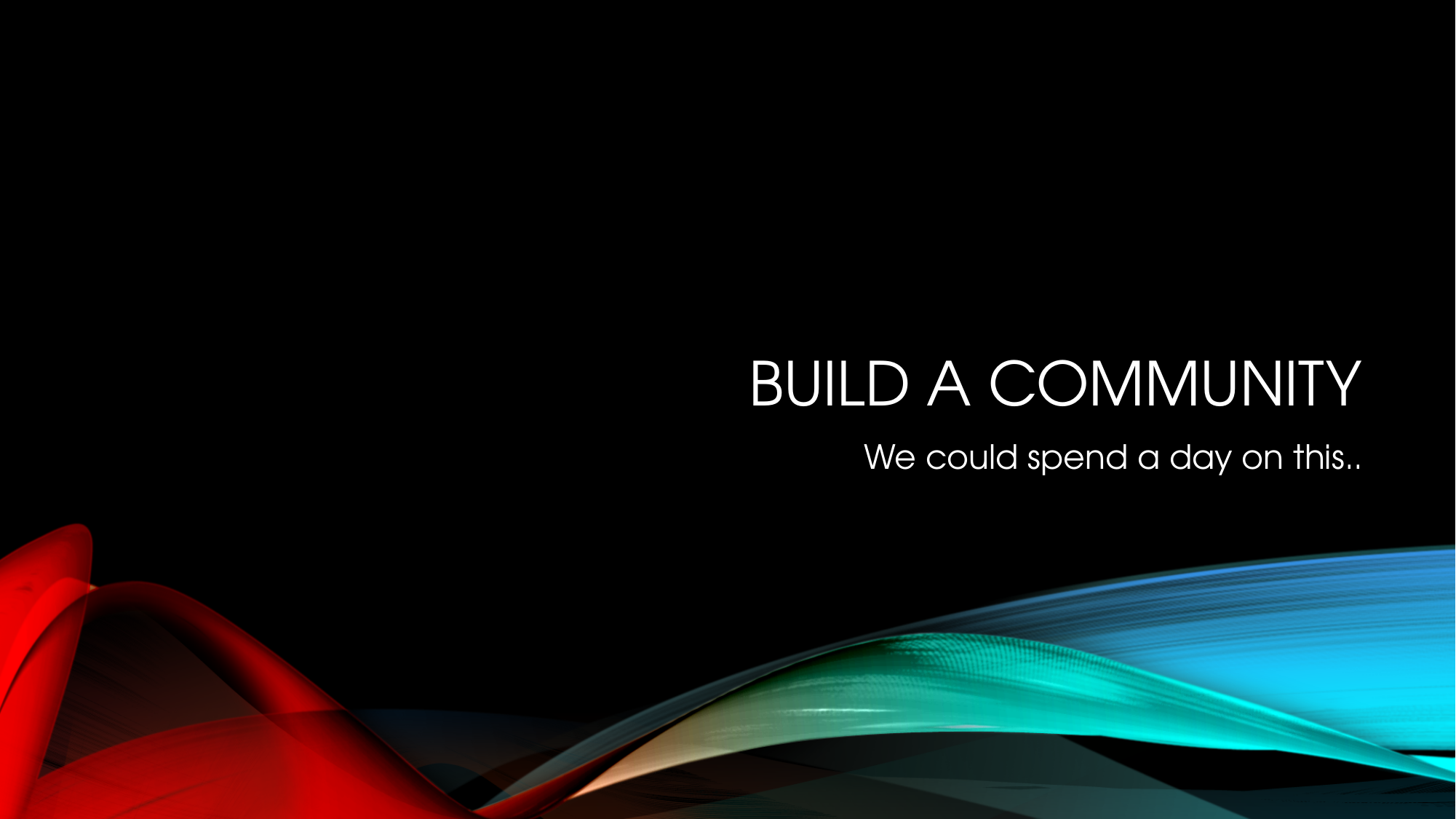

# Build a community
We could spend a day on this..